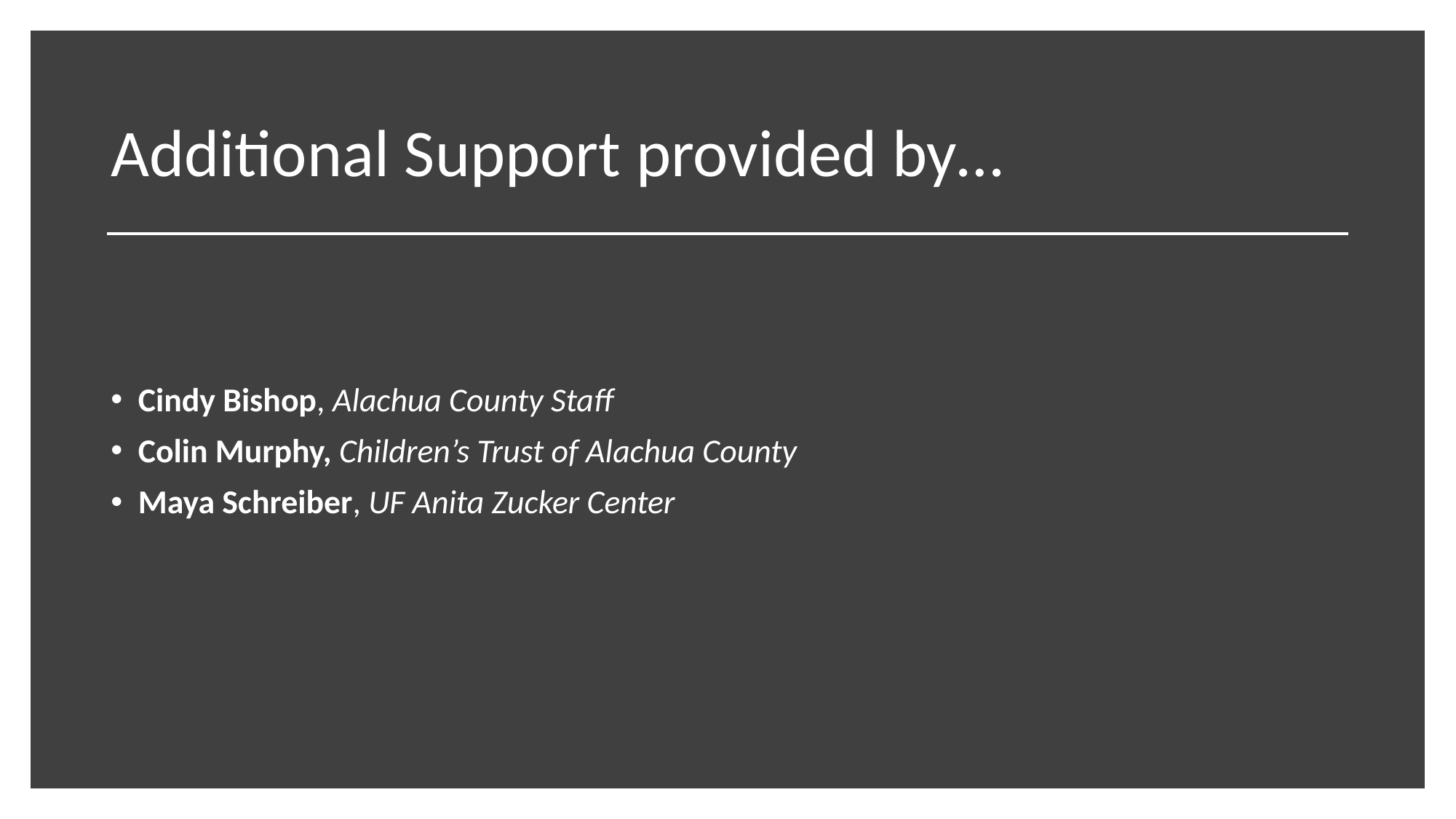

# Additional Support provided by…

Cindy Bishop, Alachua County Staff
Colin Murphy, Children’s Trust of Alachua County
Maya Schreiber, UF Anita Zucker Center